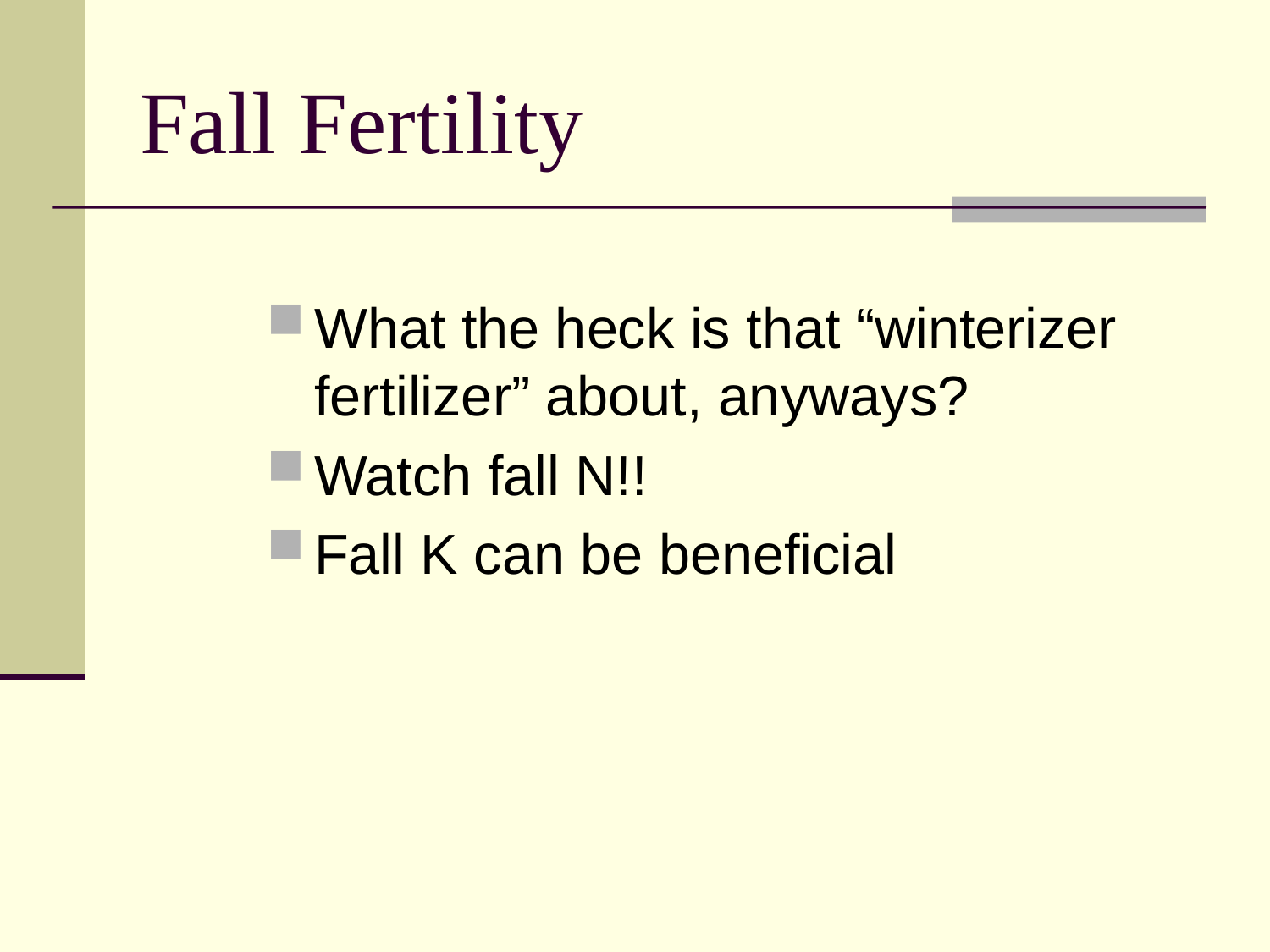

# Fall Fertility
What the heck is that “winterizer fertilizer” about, anyways?
Watch fall N!!
Fall K can be beneficial